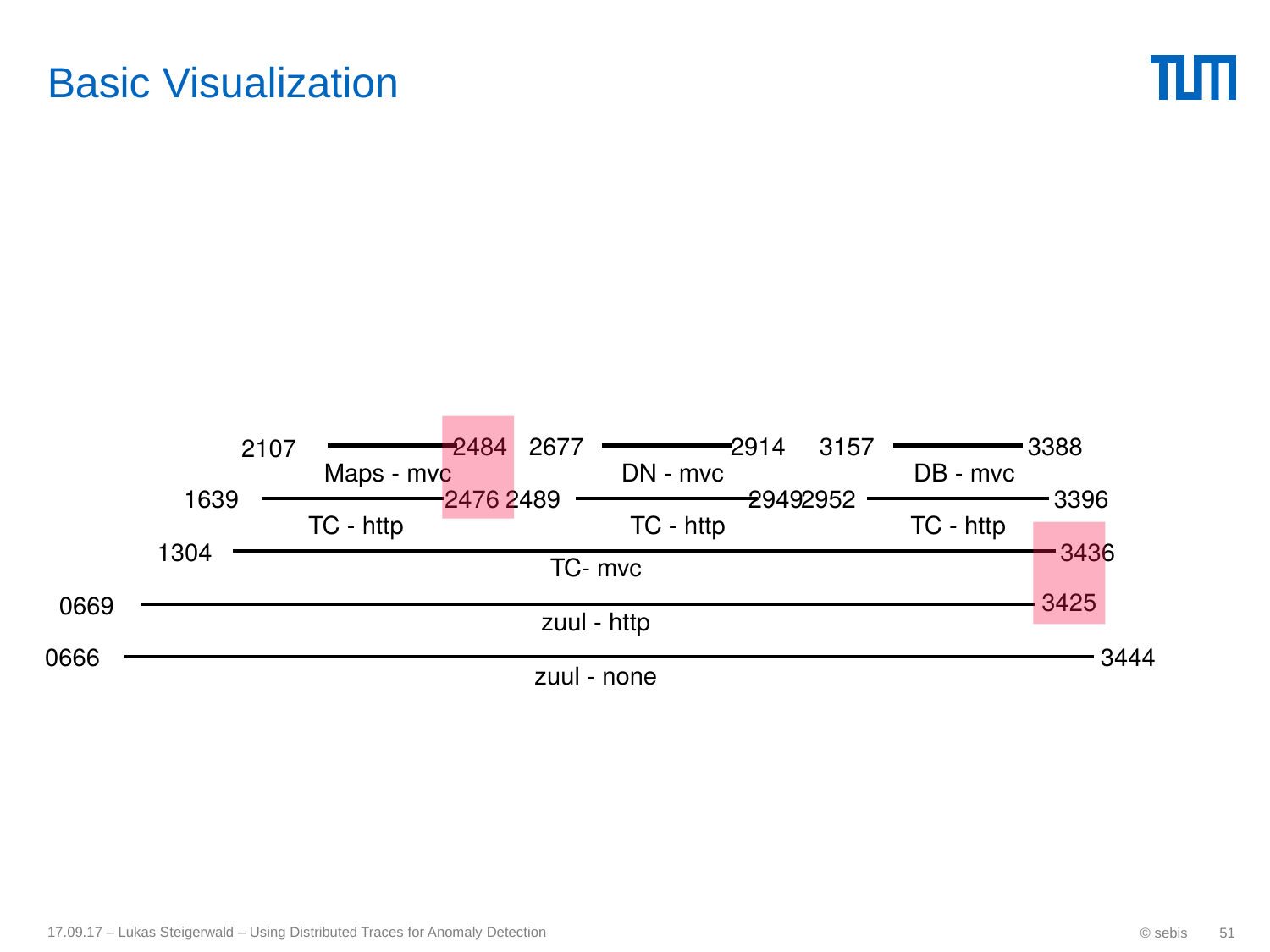

# Basic Visualization

3157
3388
2484
2677
2914
2107

DB - mvc
Maps - mvc
DN - mvc
1639
2489
2949
2952
2476
3396

TC - http
TC - http
TC - http

1304
3436
TC- mvc

3425
0669
zuul - http

0666
3444
zuul - none

17.09.17 – Lukas Steigerwald – Using Distributed Traces for Anomaly Detection
© sebis
51